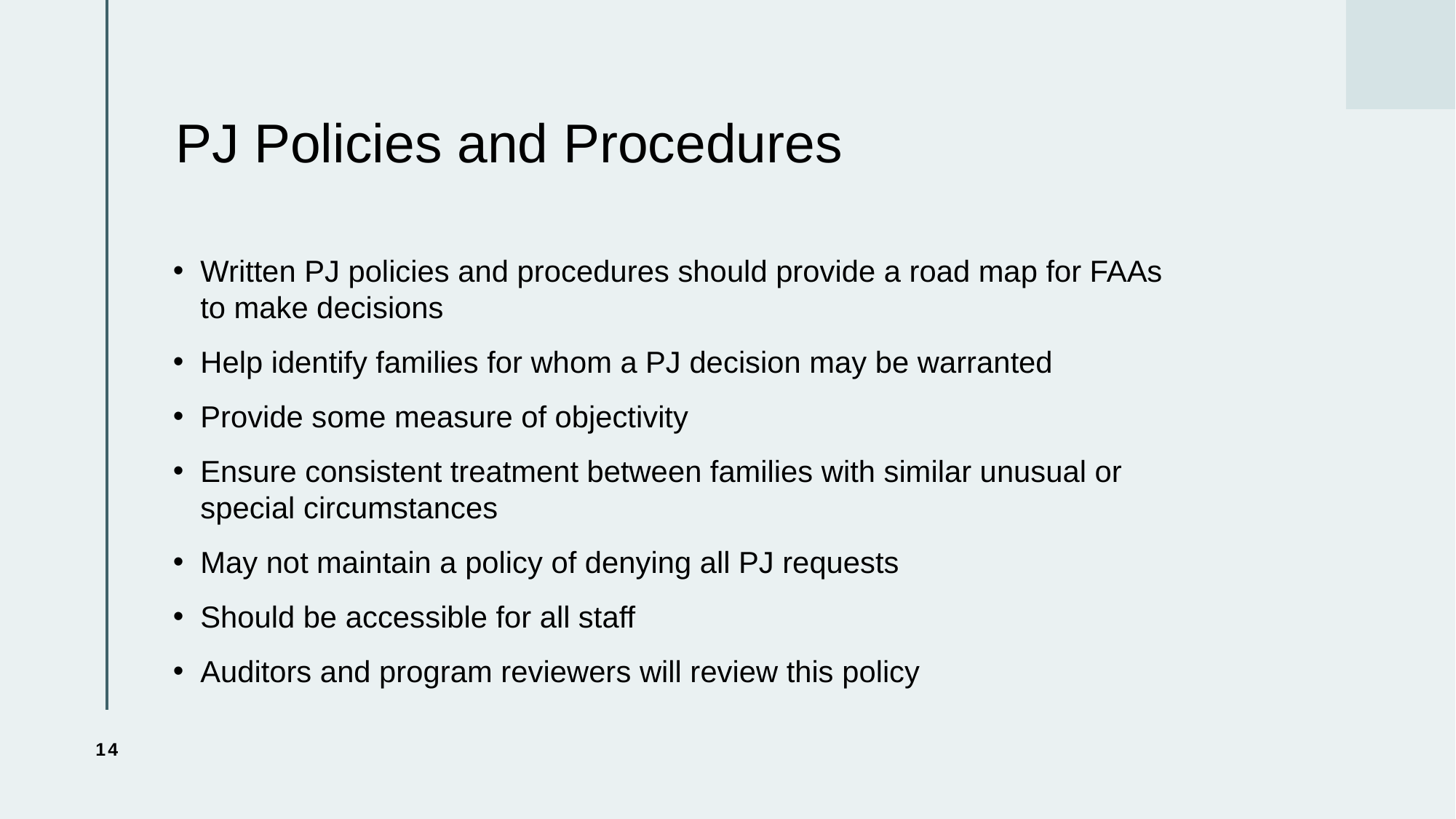

# PJ Policies and Procedures
Written PJ policies and procedures should provide a road map for FAAs to make decisions
Help identify families for whom a PJ decision may be warranted
Provide some measure of objectivity
Ensure consistent treatment between families with similar unusual or special circumstances
May not maintain a policy of denying all PJ requests
Should be accessible for all staff
Auditors and program reviewers will review this policy

14